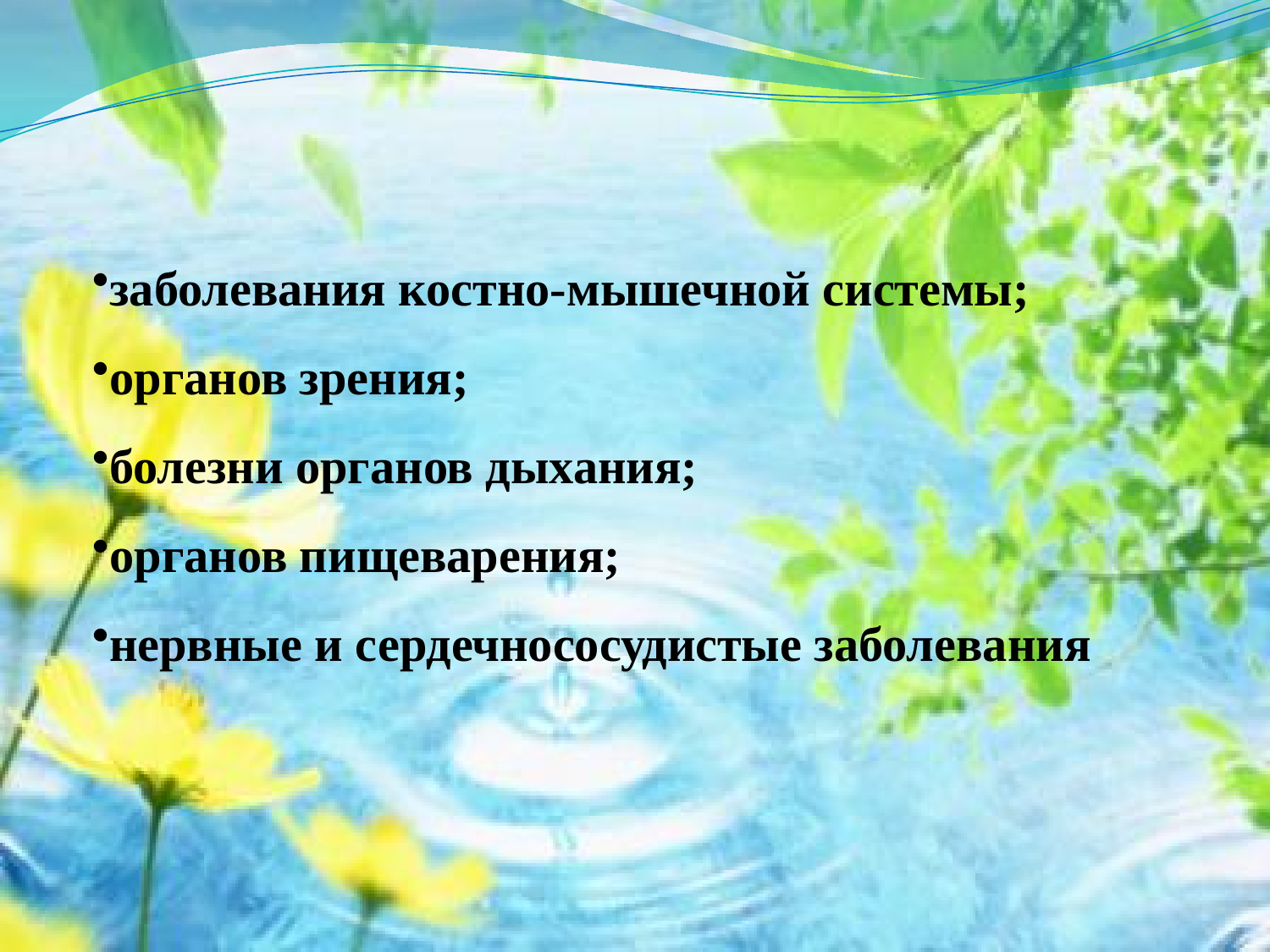

заболевания костно-мышечной системы;
органов зрения;
болезни органов дыхания;
органов пищеварения;
нервные и сердечнососудистые заболевания